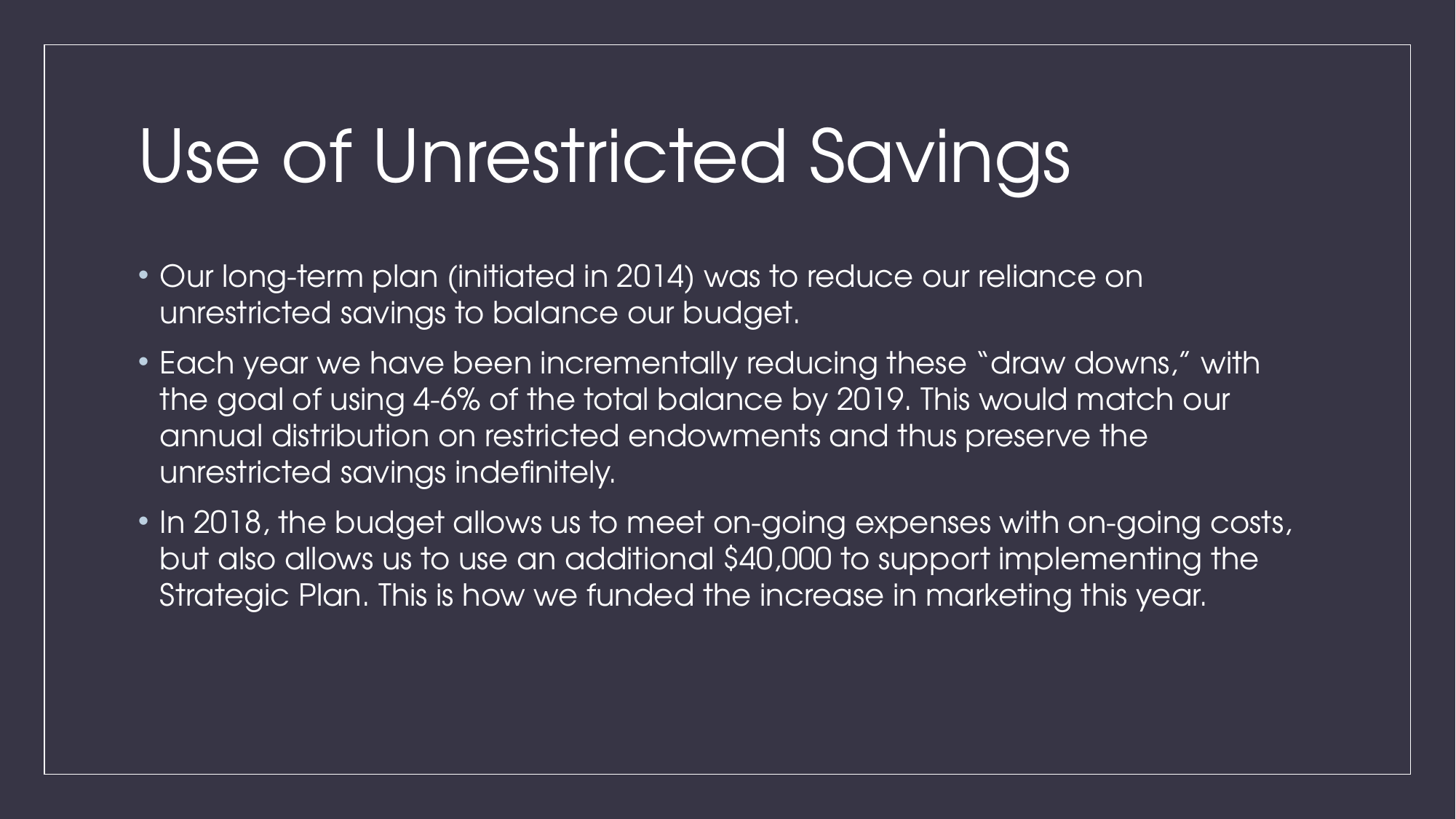

# Use of Unrestricted Savings
Our long-term plan (initiated in 2014) was to reduce our reliance on unrestricted savings to balance our budget.
Each year we have been incrementally reducing these “draw downs,” with the goal of using 4-6% of the total balance by 2019. This would match our annual distribution on restricted endowments and thus preserve the unrestricted savings indefinitely.
In 2018, the budget allows us to meet on-going expenses with on-going costs, but also allows us to use an additional $40,000 to support implementing the Strategic Plan. This is how we funded the increase in marketing this year.